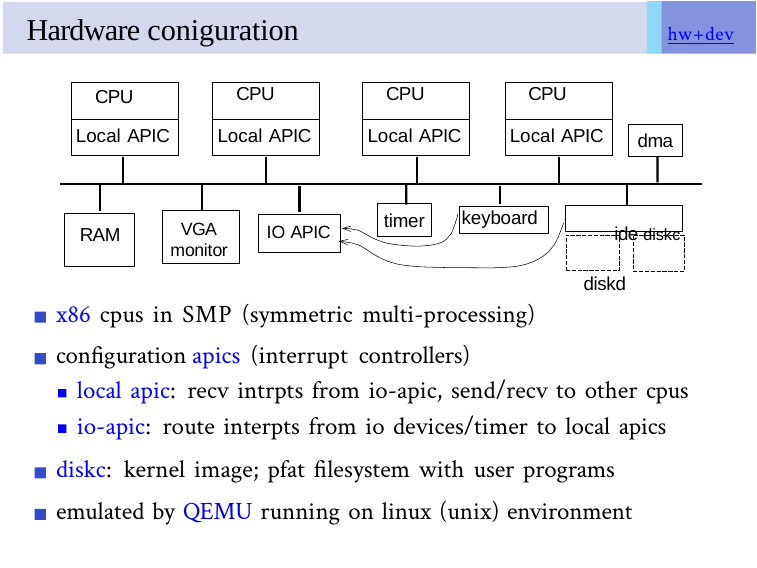

# Hardware coniguration
hw+dev
CPU
CPU
CPU
CPU

Local APIC
Local APIC
Local APIC
Local APIC

dma

ide diskc  diskd
keyboard
timer

VGA
monitor
IO APIC
RAM
x86 cpus in SMP (symmetric multi-processing) configuration apics (interrupt controllers)
local apic: recv intrpts from io-apic, send/recv to other cpus io-apic: route interpts from io devices/timer to local apics
diskc: kernel image; pfat filesystem with user programs
emulated by QEMU running on linux (unix) environment